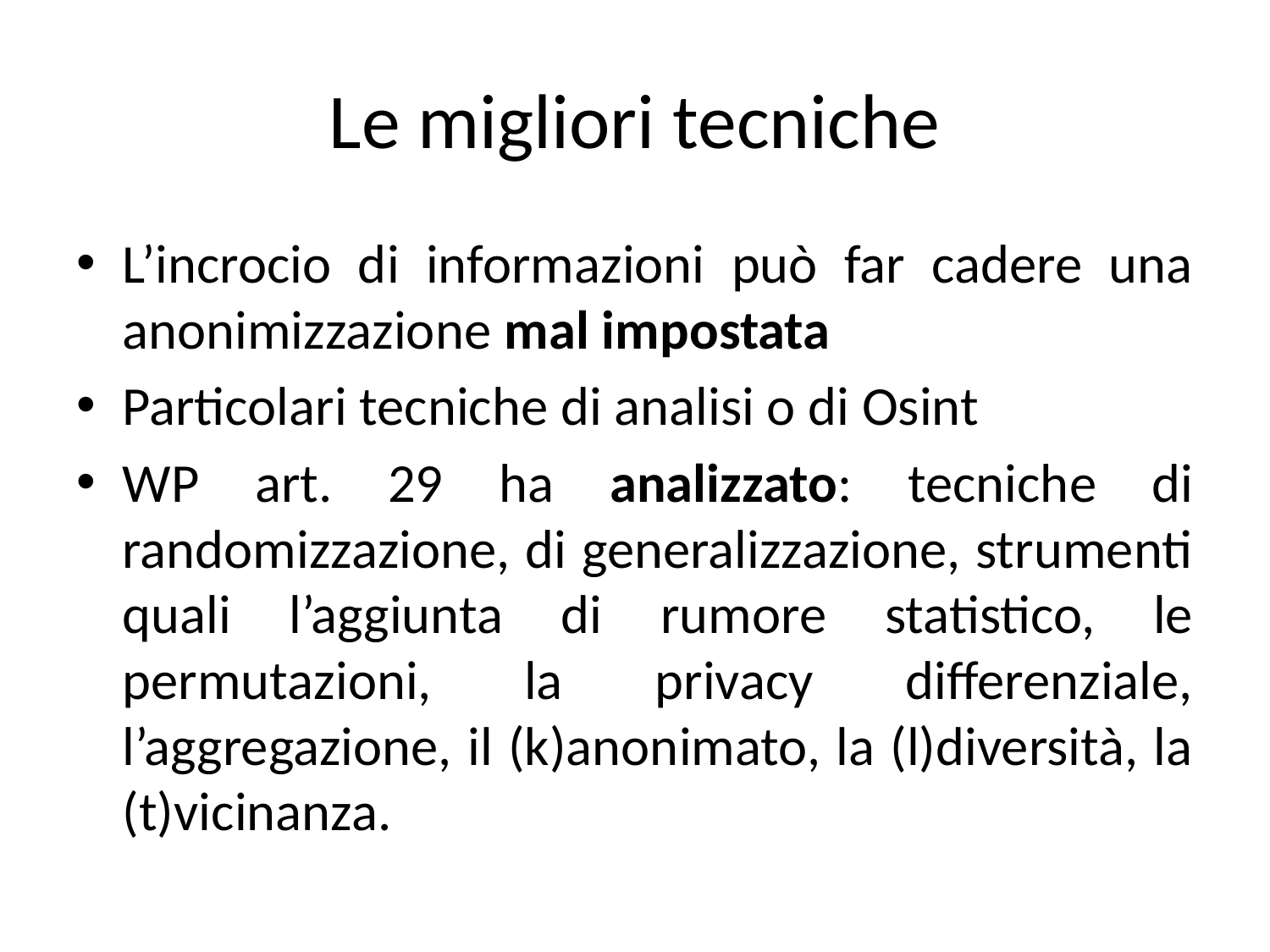

# Le migliori tecniche
L’incrocio di informazioni può far cadere una anonimizzazione mal impostata
Particolari tecniche di analisi o di Osint
WP art. 29 ha analizzato: tecniche di randomizzazione, di generalizzazione, strumenti quali l’aggiunta di rumore statistico, le permutazioni, la privacy differenziale, l’aggregazione, il (k)anonimato, la (l)diversità, la (t)vicinanza.